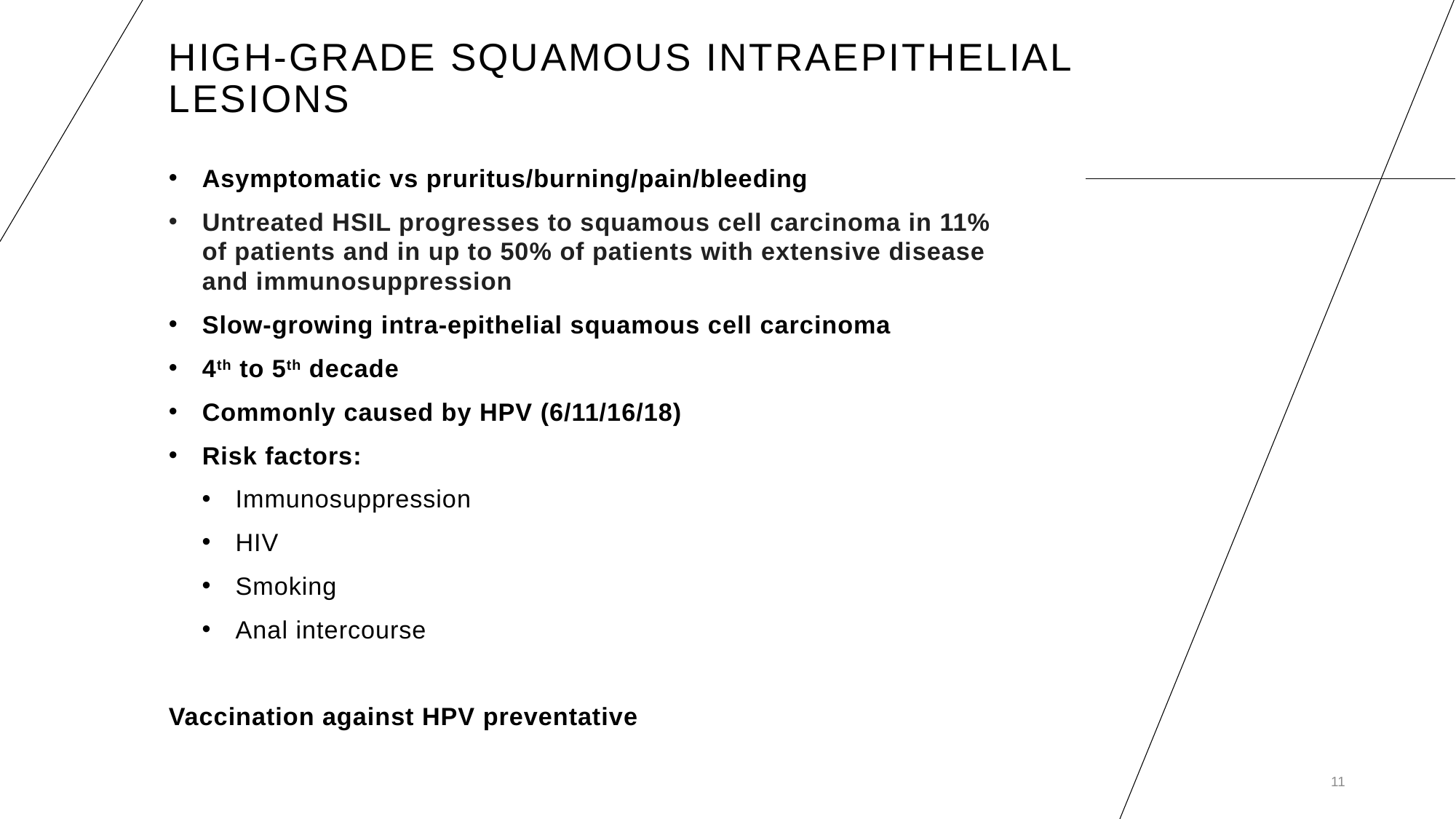

# HIGH-GRADE SQUAMOUS INTRAEPITHELIAL LESIONS
Asymptomatic vs pruritus/burning/pain/bleeding
Untreated HSIL progresses to squamous cell carcinoma in 11% of patients and in up to 50% of patients with extensive disease and immunosuppression
Slow-growing intra-epithelial squamous cell carcinoma
4th to 5th decade
Commonly caused by HPV (6/11/16/18)
Risk factors:
Immunosuppression
HIV
Smoking
Anal intercourse

Vaccination against HPV preventative
11